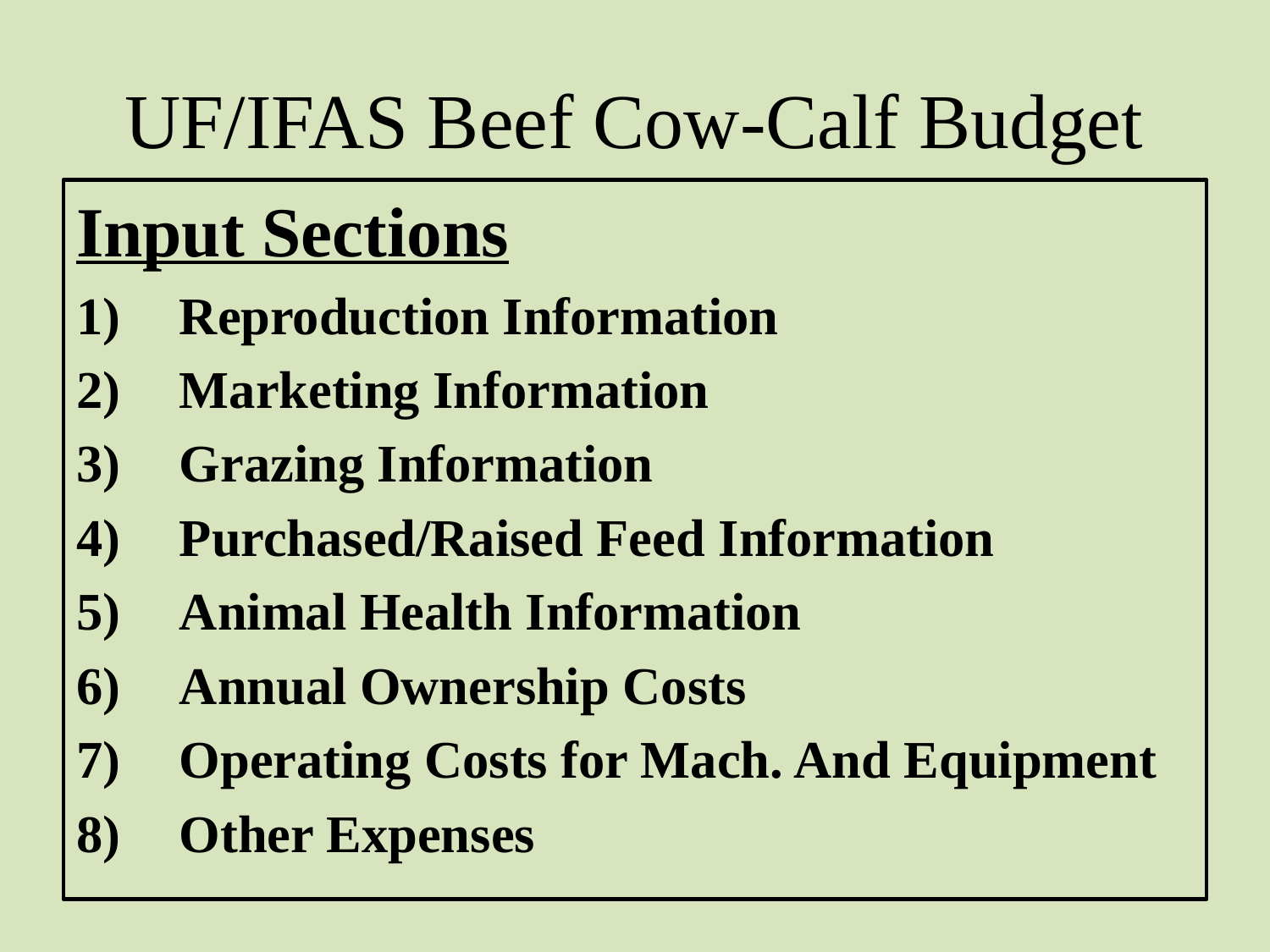

# UF/IFAS Beef Cow-Calf Budget
Input Sections
Reproduction Information
Marketing Information
Grazing Information
Purchased/Raised Feed Information
Animal Health Information
Annual Ownership Costs
Operating Costs for Mach. And Equipment
Other Expenses